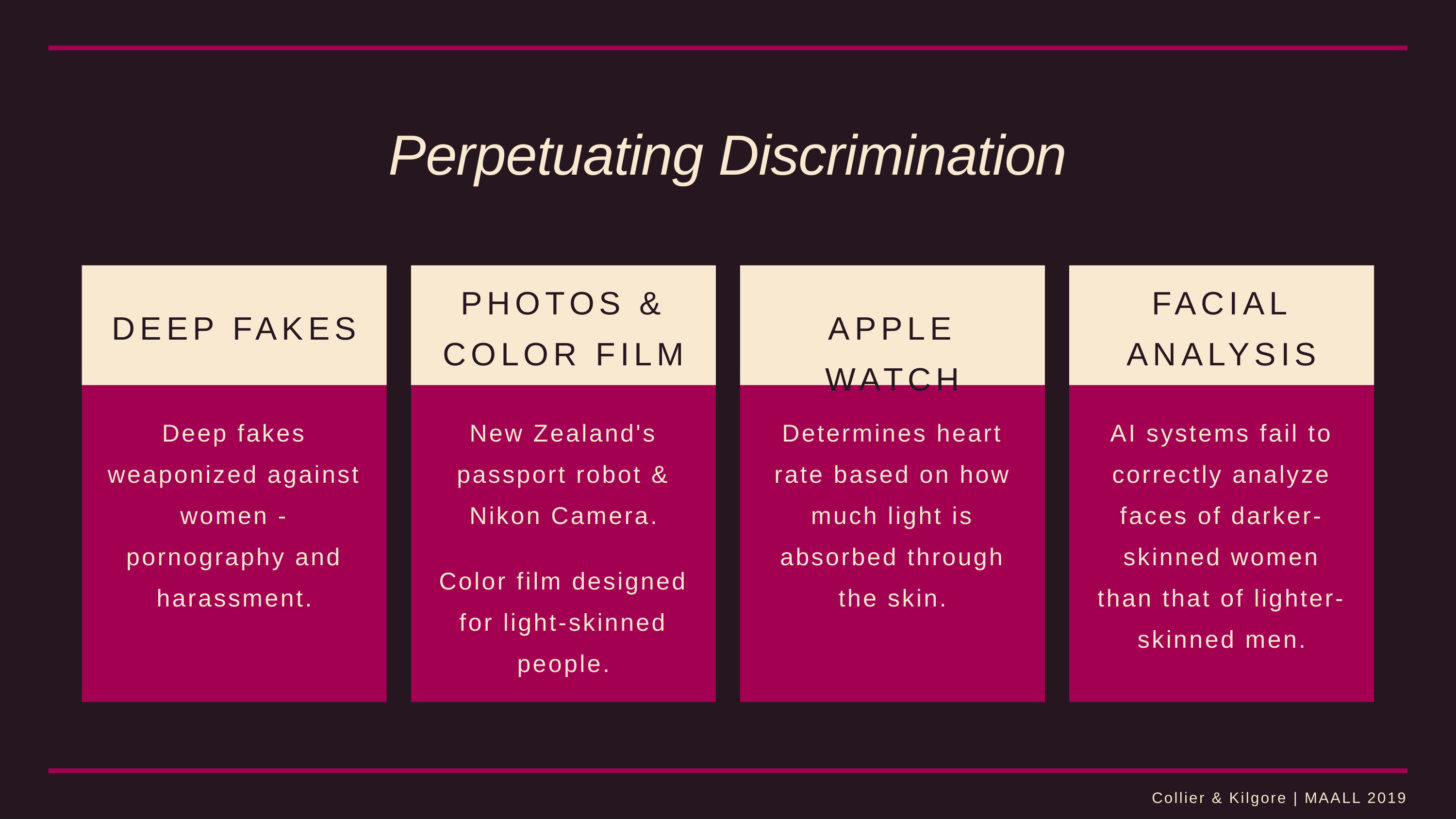

Perpetuating Discrimination

PHOTOS & COLOR FILM
FACIAL ANALYSIS
DEEP FAKES
APPLE WATCH

Deep fakes weaponized against women - pornography and harassment.
New Zealand's passport robot & Nikon Camera.

Color film designed for light-skinned people.
Determines heart rate based on how much light is absorbed through the skin.
AI systems fail to correctly analyze faces of darker-skinned women than that of lighter-skinned men.

Collier & Kilgore | MAALL 2019